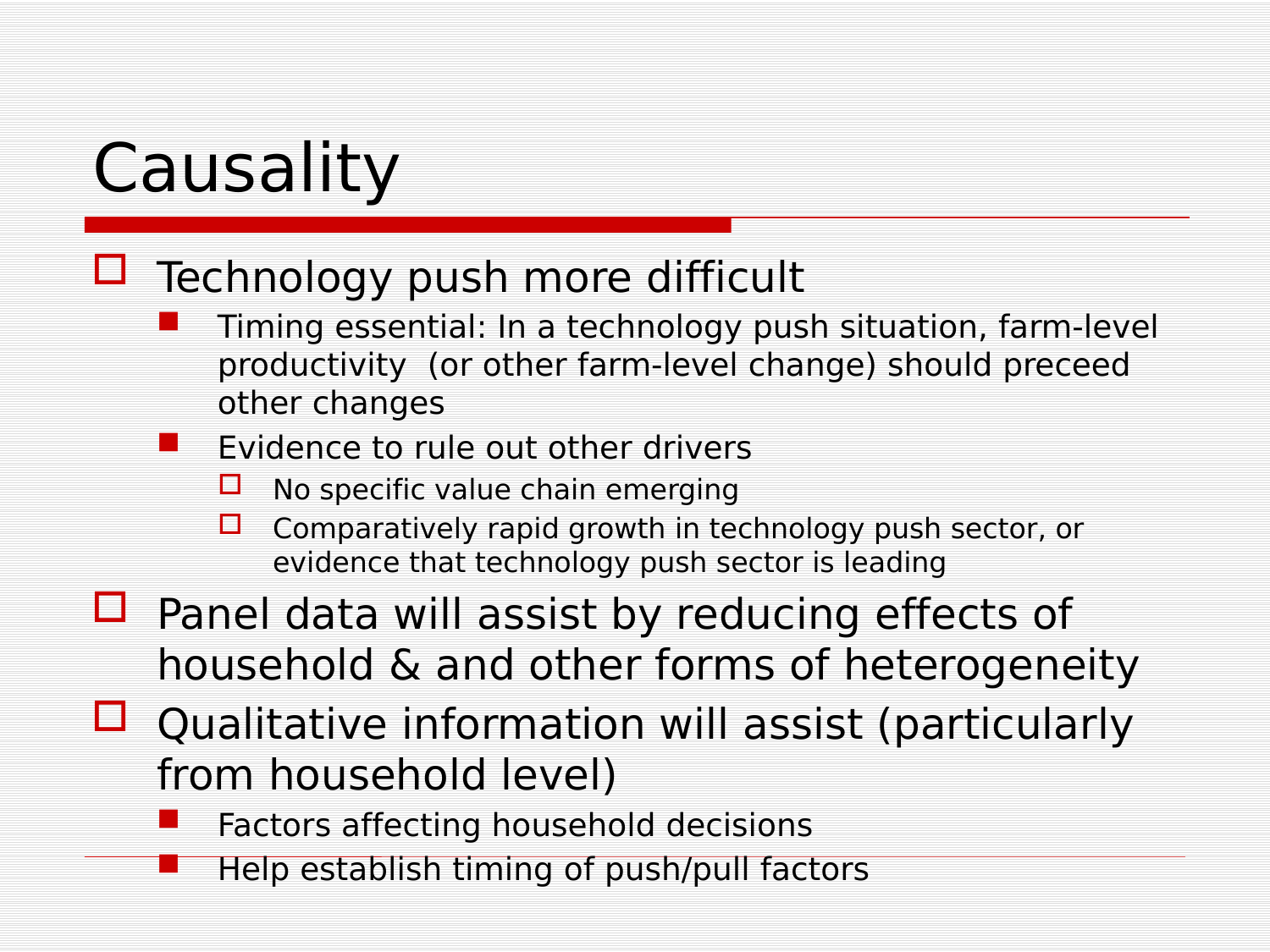

# Causality
Technology push more difficult
Timing essential: In a technology push situation, farm-level productivity  (or other farm-level change) should preceed other changes
Evidence to rule out other drivers
No specific value chain emerging
Comparatively rapid growth in technology push sector, or evidence that technology push sector is leading
Panel data will assist by reducing effects of household & and other forms of heterogeneity
Qualitative information will assist (particularly from household level)
Factors affecting household decisions
Help establish timing of push/pull factors